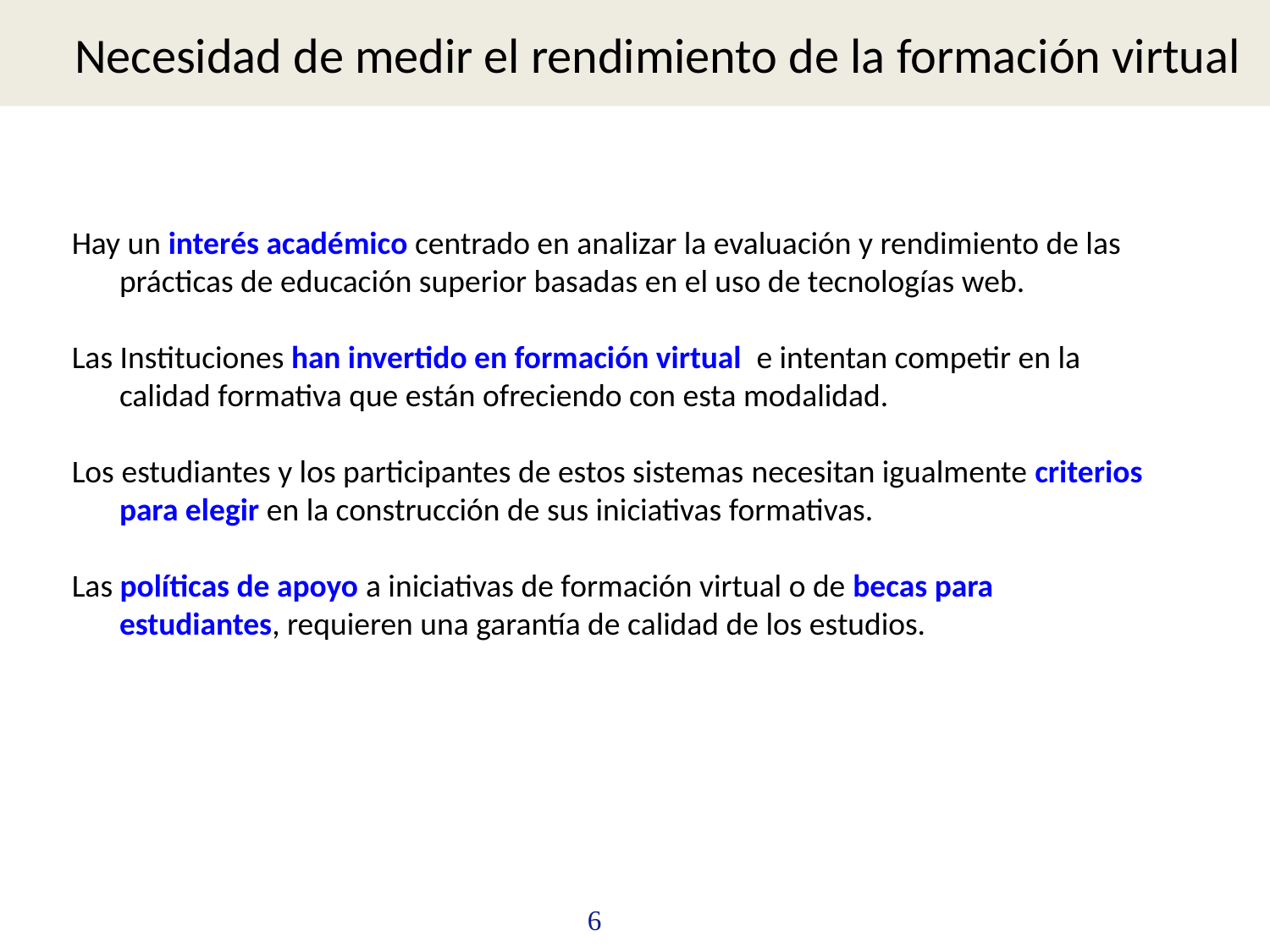

# Necesidad de medir el rendimiento de la formación virtual
Hay un interés académico centrado en analizar la evaluación y rendimiento de las prácticas de educación superior basadas en el uso de tecnologías web.

Las Instituciones han invertido en formación virtual  e intentan competir en la calidad formativa que están ofreciendo con esta modalidad.

Los estudiantes y los participantes de estos sistemas necesitan igualmente criterios para elegir en la construcción de sus iniciativas formativas.

Las políticas de apoyo a iniciativas de formación virtual o de becas para estudiantes, requieren una garantía de calidad de los estudios.